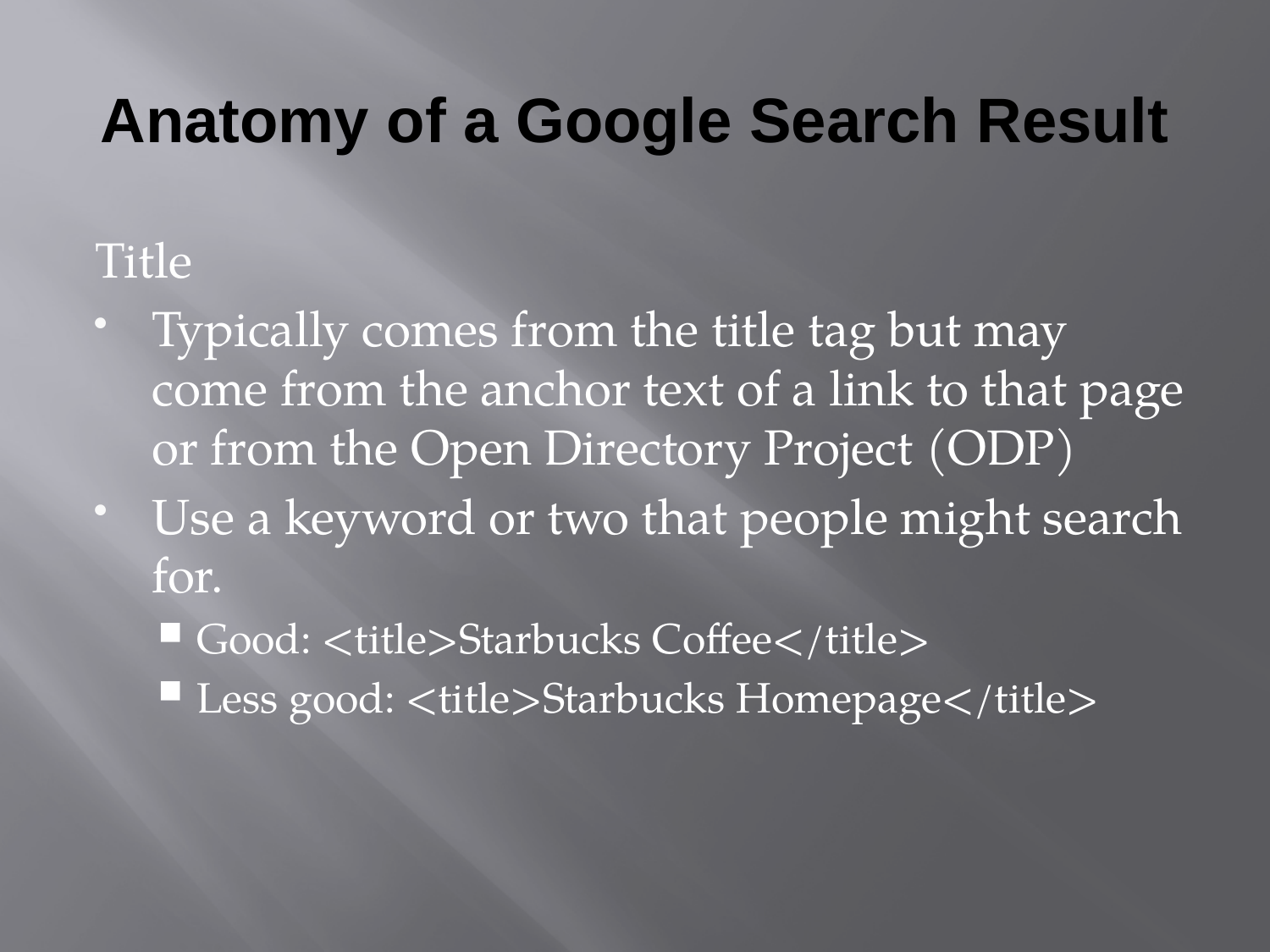

# Anatomy of a Google Search Result
Title
Typically comes from the title tag but may come from the anchor text of a link to that page or from the Open Directory Project (ODP)
Use a keyword or two that people might search for.
Good: <title>Starbucks Coffee</title>
Less good: <title>Starbucks Homepage</title>